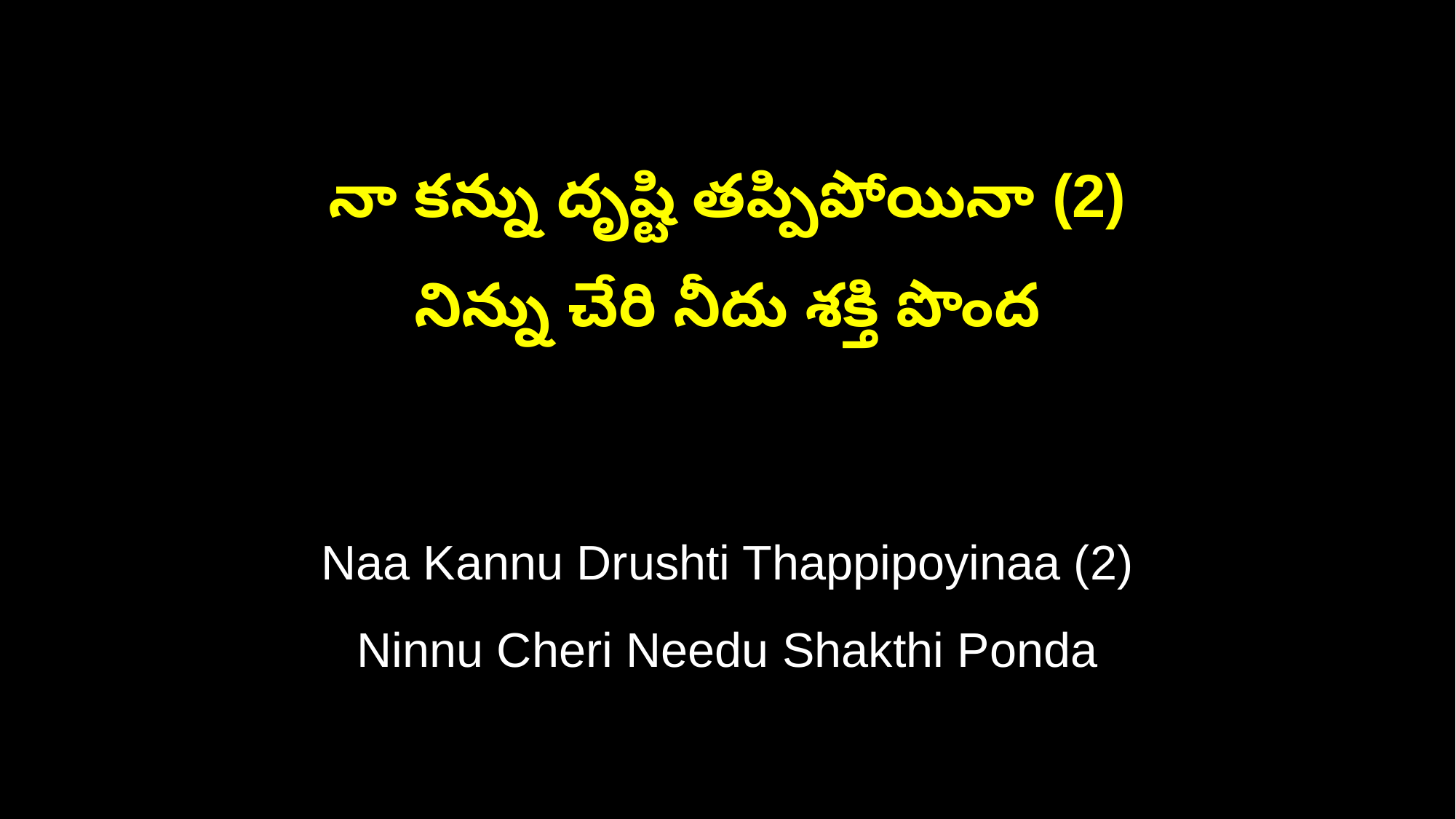

నా కన్ను దృష్టి తప్పిపోయినా (2)
నిన్ను చేరి నీదు శక్తి పొంద
Naa Kannu Drushti Thappipoyinaa (2)
Ninnu Cheri Needu Shakthi Ponda